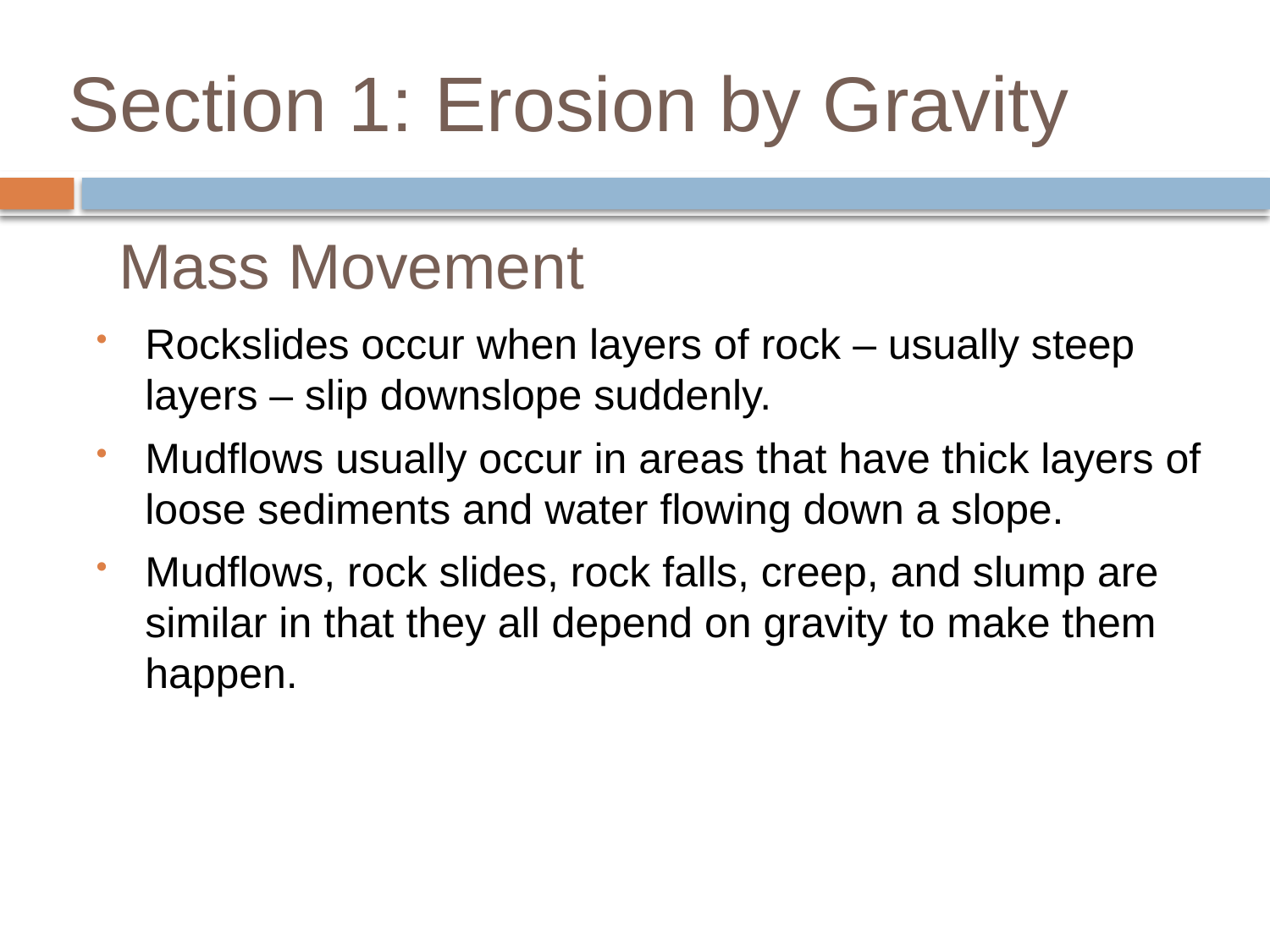

# Section 1: Erosion by Gravity
Mass Movement
Rockslides occur when layers of rock – usually steep layers – slip downslope suddenly.
Mudflows usually occur in areas that have thick layers of loose sediments and water flowing down a slope.
Mudflows, rock slides, rock falls, creep, and slump are similar in that they all depend on gravity to make them happen.